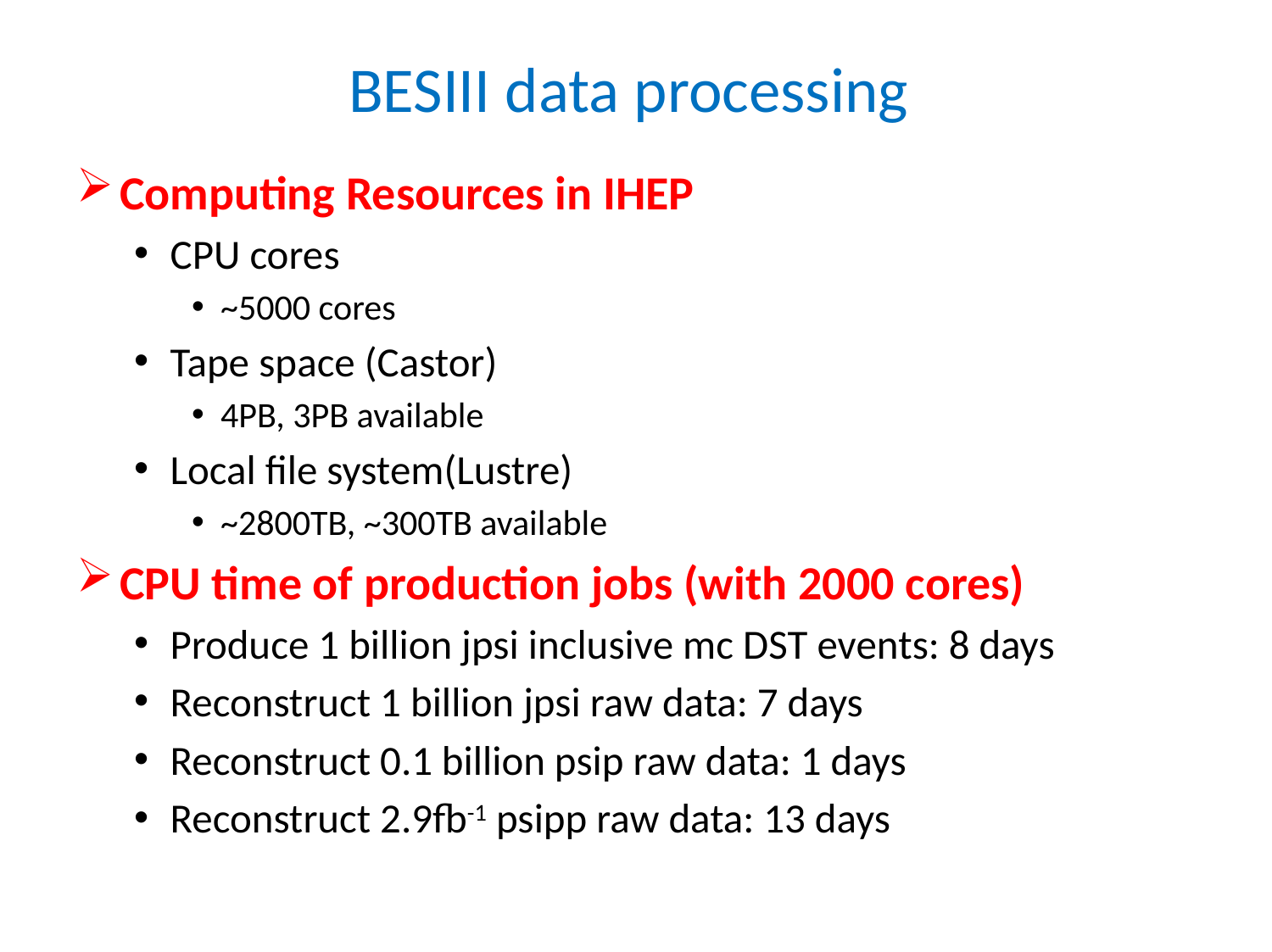

# BESIII data processing
Computing Resources in IHEP
CPU cores
~5000 cores
Tape space (Castor)
4PB, 3PB available
Local file system(Lustre)
~2800TB, ~300TB available
CPU time of production jobs (with 2000 cores)
Produce 1 billion jpsi inclusive mc DST events: 8 days
Reconstruct 1 billion jpsi raw data: 7 days
Reconstruct 0.1 billion psip raw data: 1 days
Reconstruct 2.9fb-1 psipp raw data: 13 days